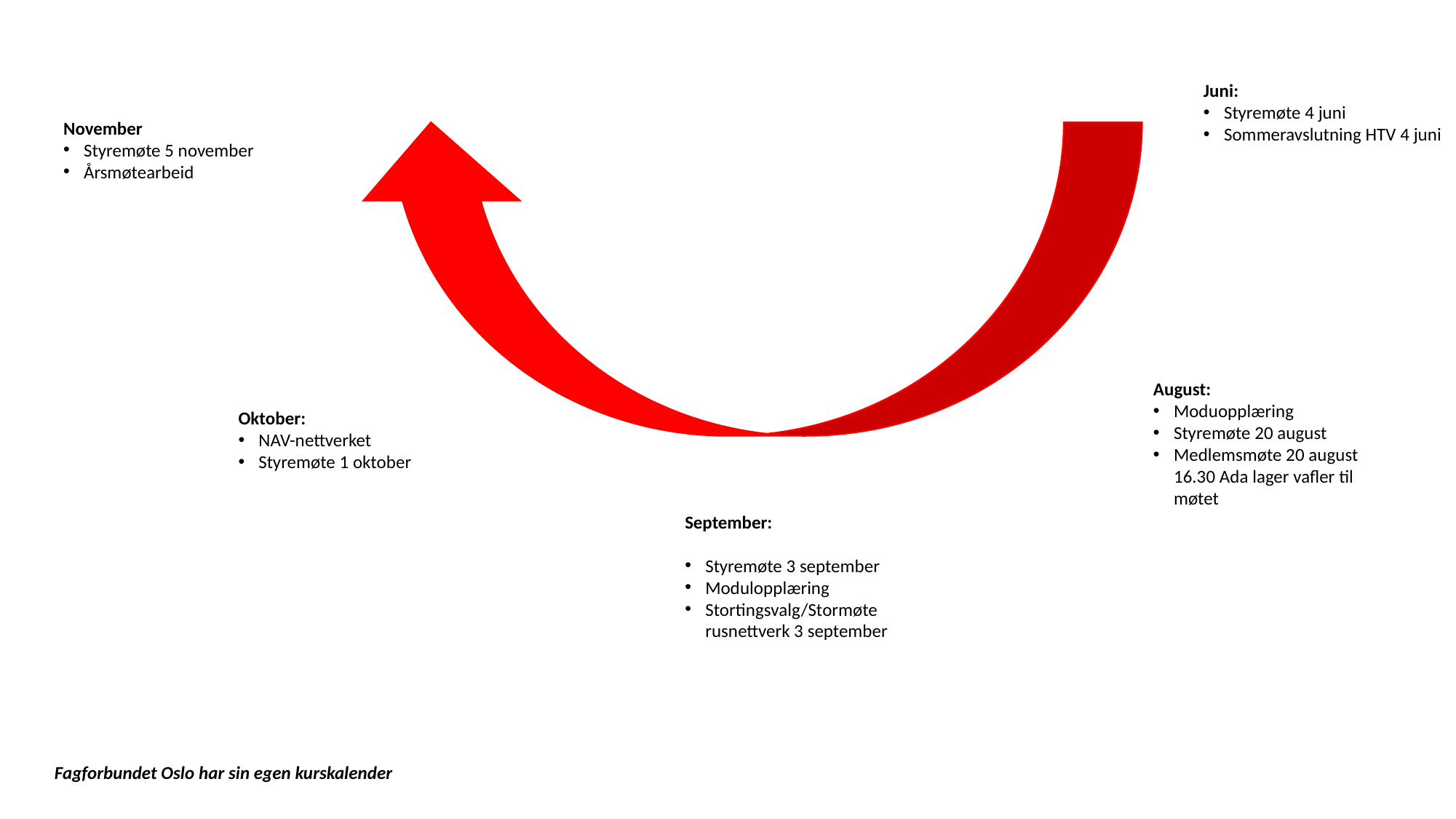

Juni:
Styremøte 4 juni
Sommeravslutning HTV 4 juni

November
Styremøte 5 november
Årsmøtearbeid

August:
Moduopplæring
Styremøte 20 august
Medlemsmøte 20 august 16.30 Ada lager vafler til møtet

Oktober:
NAV-nettverket
Styremøte 1 oktober

September:

Styremøte 3 september
Modulopplæring
Stortingsvalg/Stormøte rusnettverk 3 september

Fagforbundet Oslo har sin egen kurskalender